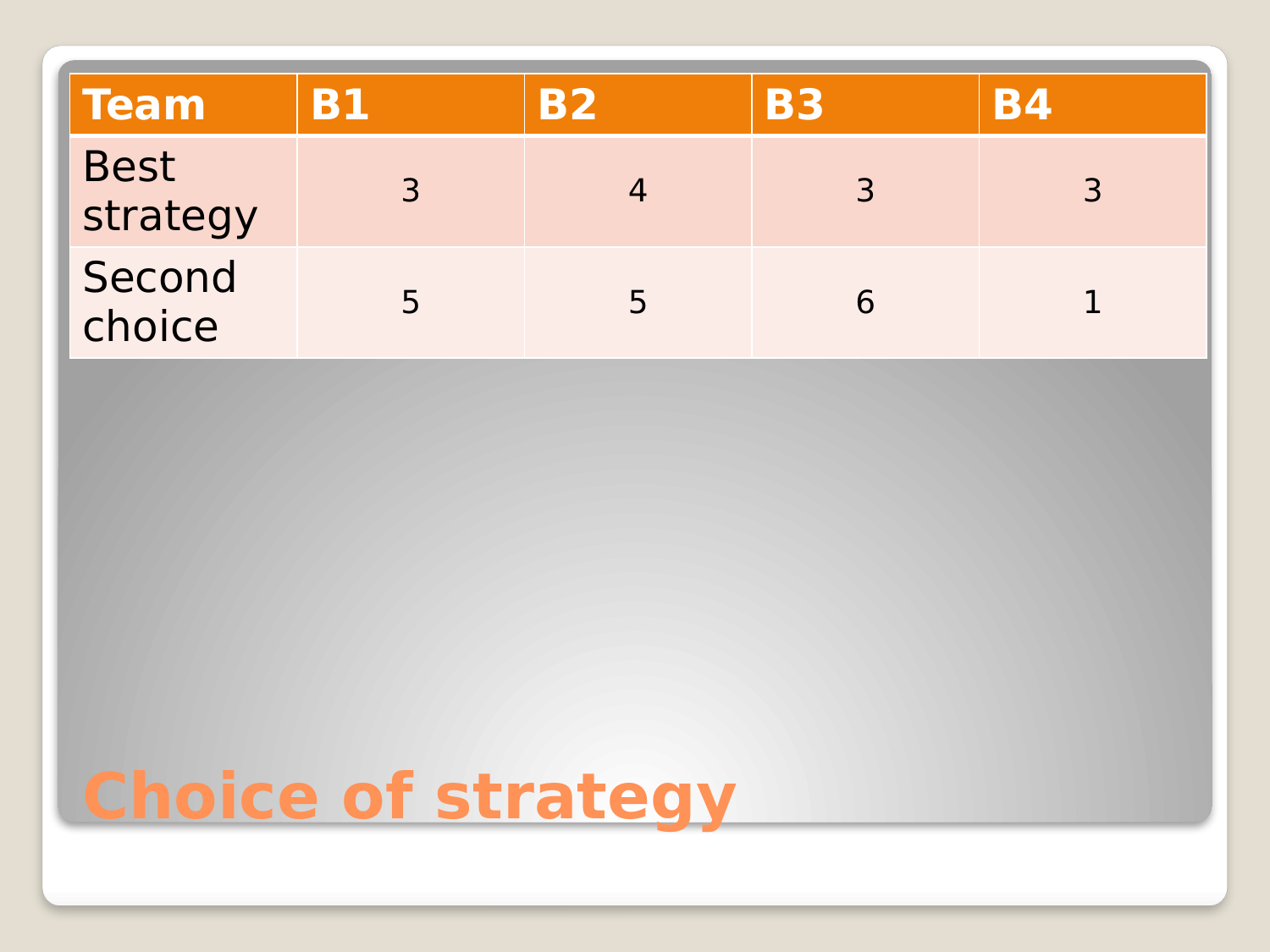

| Team | B1 | B2 | B3 | B4 |
| --- | --- | --- | --- | --- |
| Best strategy | 3 | 4 | 3 | 3 |
| Second choice | 5 | 5 | 6 | 1 |
# Choice of strategy